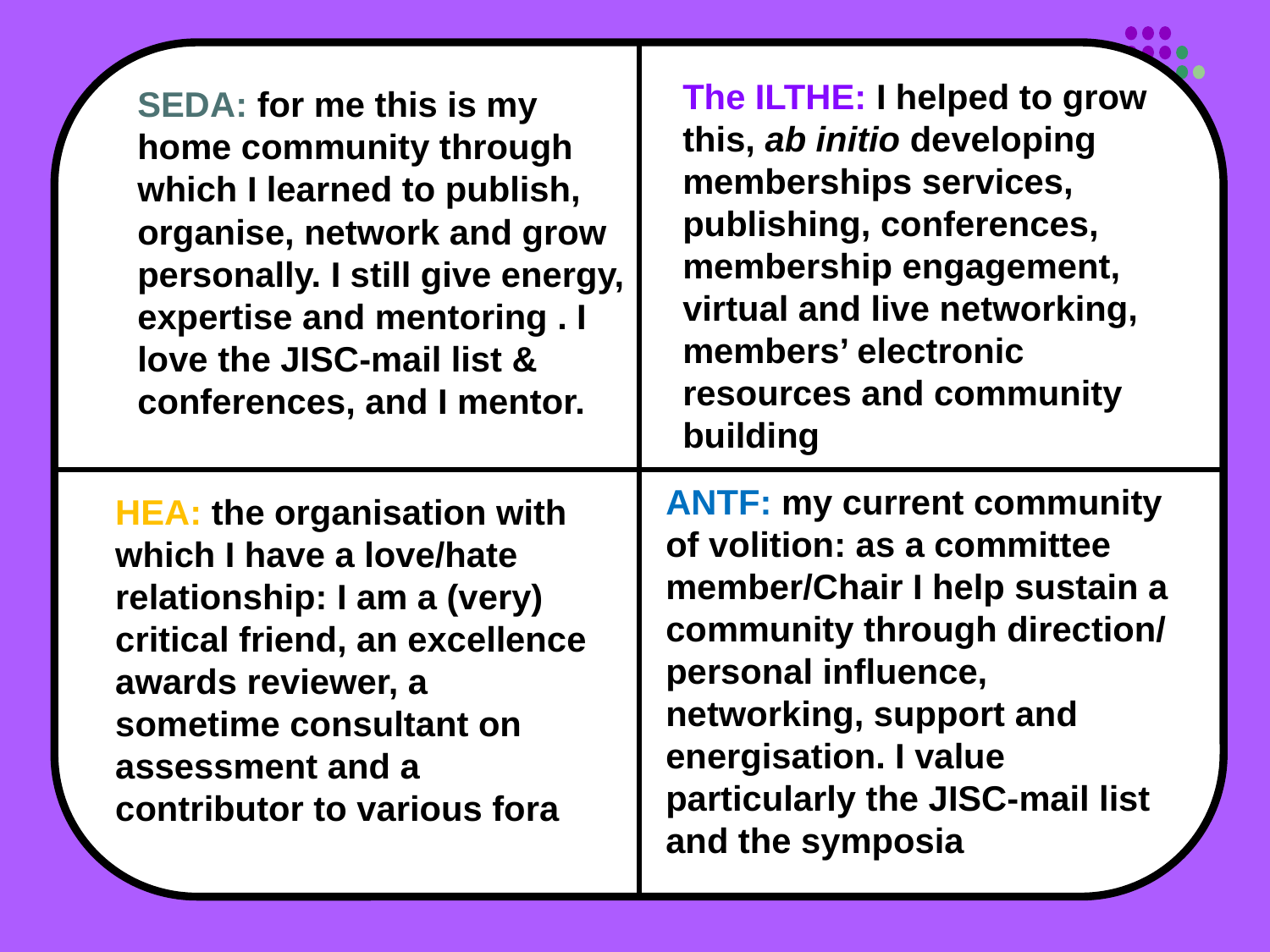

The ILTHE: I helped to grow this, ab initio developing memberships services, publishing, conferences, membership engagement, virtual and live networking, members’ electronic resources and community building
SEDA: for me this is my home community through which I learned to publish, organise, network and grow personally. I still give energy, expertise and mentoring . I love the JISC-mail list & conferences, and I mentor.
ANTF: my current community of volition: as a committee member/Chair I help sustain a community through direction/ personal influence, networking, support and energisation. I value particularly the JISC-mail list and the symposia
HEA: the organisation with which I have a love/hate relationship: I am a (very) critical friend, an excellence awards reviewer, a sometime consultant on assessment and a contributor to various fora